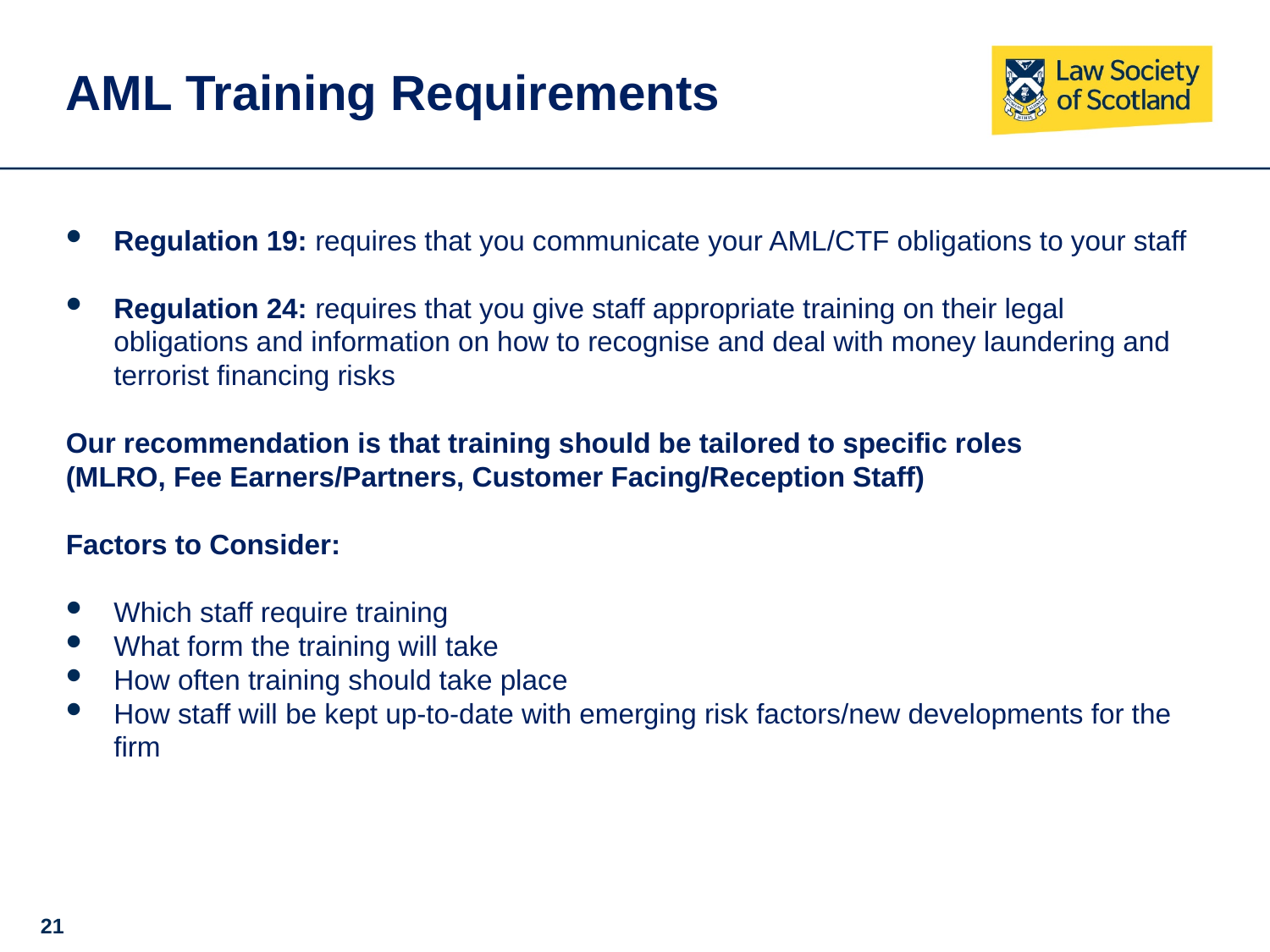

# AML Training Requirements
Regulation 19: requires that you communicate your AML/CTF obligations to your staff

Regulation 24: requires that you give staff appropriate training on their legal obligations and information on how to recognise and deal with money laundering and terrorist financing risks

Our recommendation is that training should be tailored to specific roles
(MLRO, Fee Earners/Partners, Customer Facing/Reception Staff)

Factors to Consider:

Which staff require training
What form the training will take
How often training should take place
How staff will be kept up-to-date with emerging risk factors/new developments for the firm

21